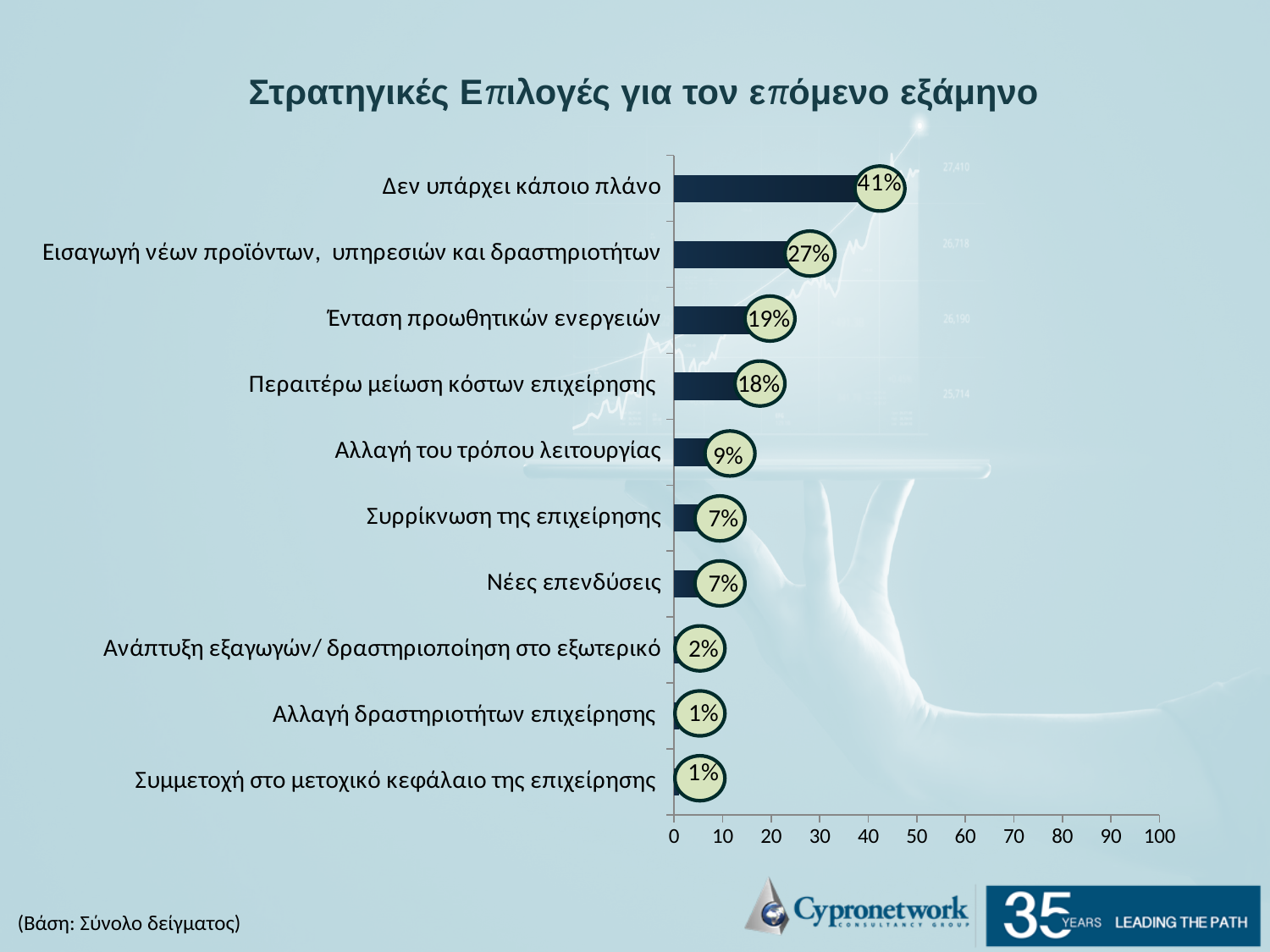

# Στρατηγικές Επιλογές για τον επόμενο εξάμηνο

### Chart

| Category | Column1 | Column2 |
|---|---|---|
| Συμμετοχή στο μετοχικό κεφάλαιο της επιχείρησης  | 1.0 | 99.0 |
| Αλλαγή δραστηριοτήτων επιχείρησης  | 1.0 | 99.0 |
| Ανάπτυξη εξαγωγών/ δραστηριοποίηση στο εξωτερικό | 2.0 | 98.0 |
| Νέες επενδύσεις | 7.0 | 93.0 |
| Συρρίκνωση της επιχείρησης | 7.0 | 93.0 |
| Αλλαγή του τρόπου λειτουργίας | 9.0 | 91.0 |
| Περαιτέρω μείωση κόστων επιχείρησης  | 18.0 | 82.0 |
| Ένταση προωθητικών ενεργειών | 19.0 | 81.0 |
| Εισαγωγή νέων προϊόντων,  υπηρεσιών και δραστηριοτήτων | 27.0 | 73.0 |
| Δεν υπάρχει κάποιο πλάνο | 41.0 | 59.0 |
27%

19%

18%

 9%
  7%

  7%

  2%

  1%

(Βάση: Σύνολο δείγματος)